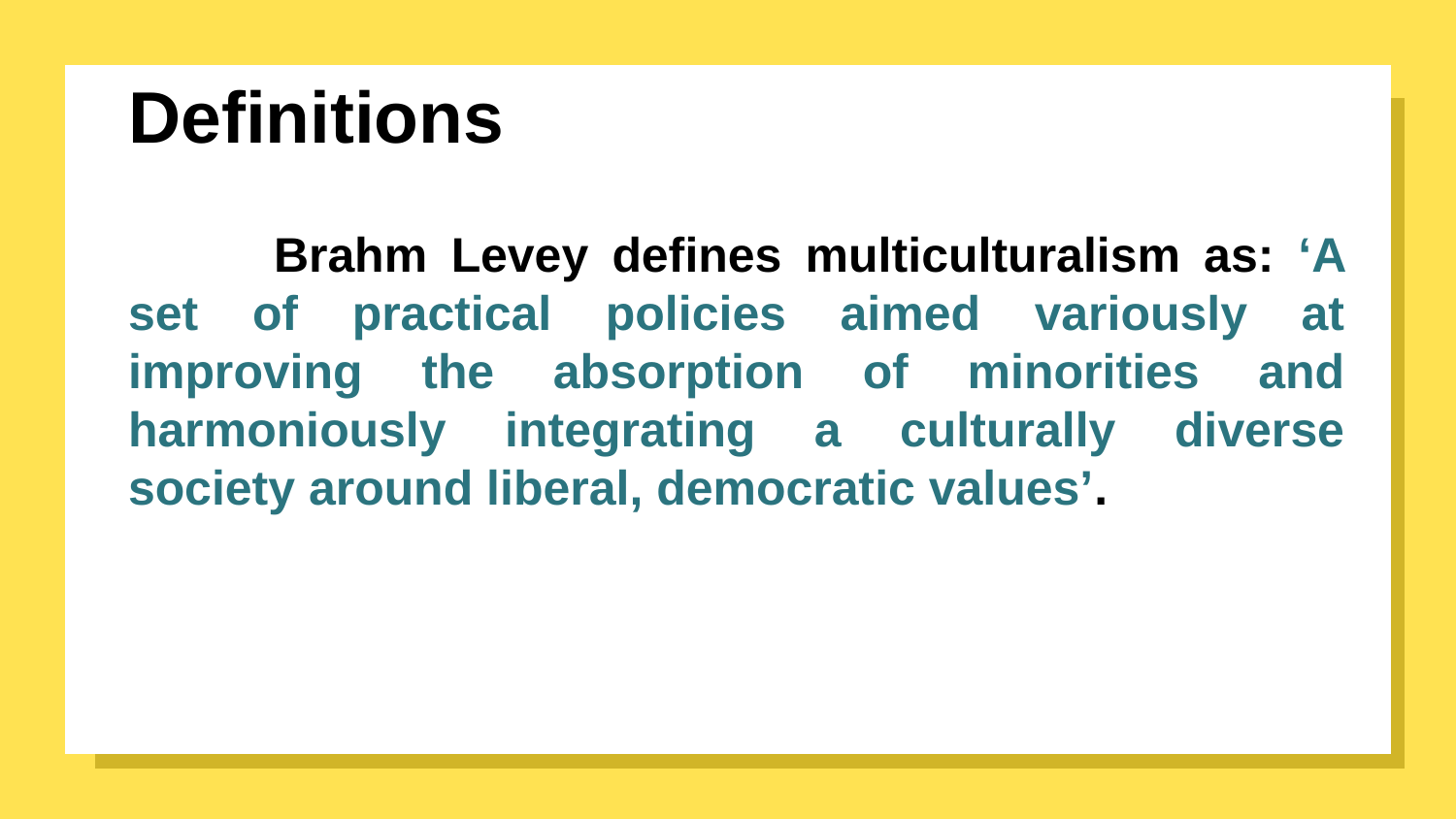

# Definitions
	Brahm Levey defines multiculturalism as: ‘A set of practical policies aimed variously at improving the absorption of minorities and harmoniously integrating a culturally diverse society around liberal, democratic values’.